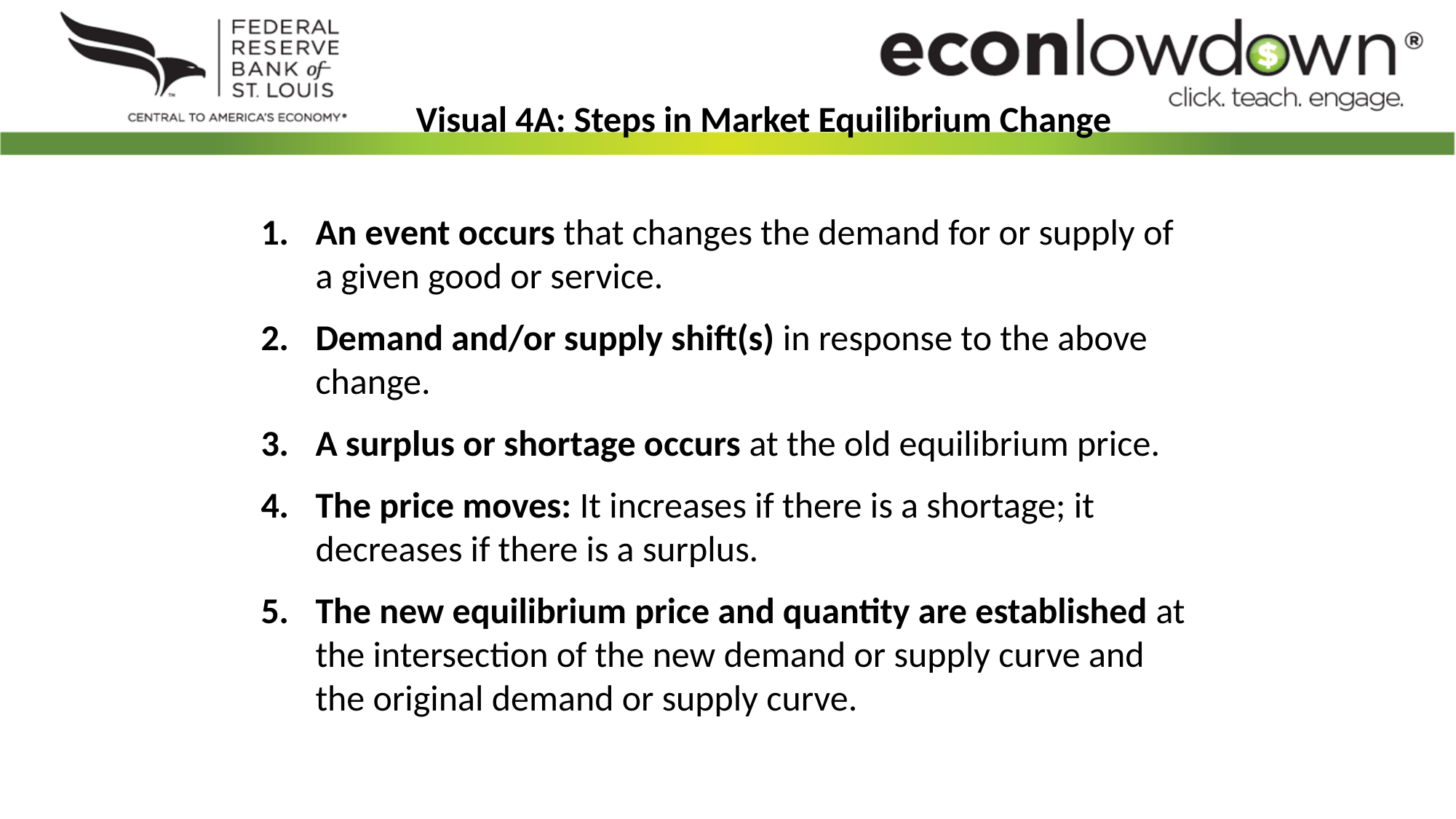

Visual 4A: Steps in Market Equilibrium Change
An event occurs that changes the demand for or supply of a given good or service.
Demand and/or supply shift(s) in response to the above change.
A surplus or shortage occurs at the old equilibrium price.
The price moves: It increases if there is a shortage; it decreases if there is a surplus.
The new equilibrium price and quantity are established at the intersection of the new demand or supply curve and the original demand or supply curve.